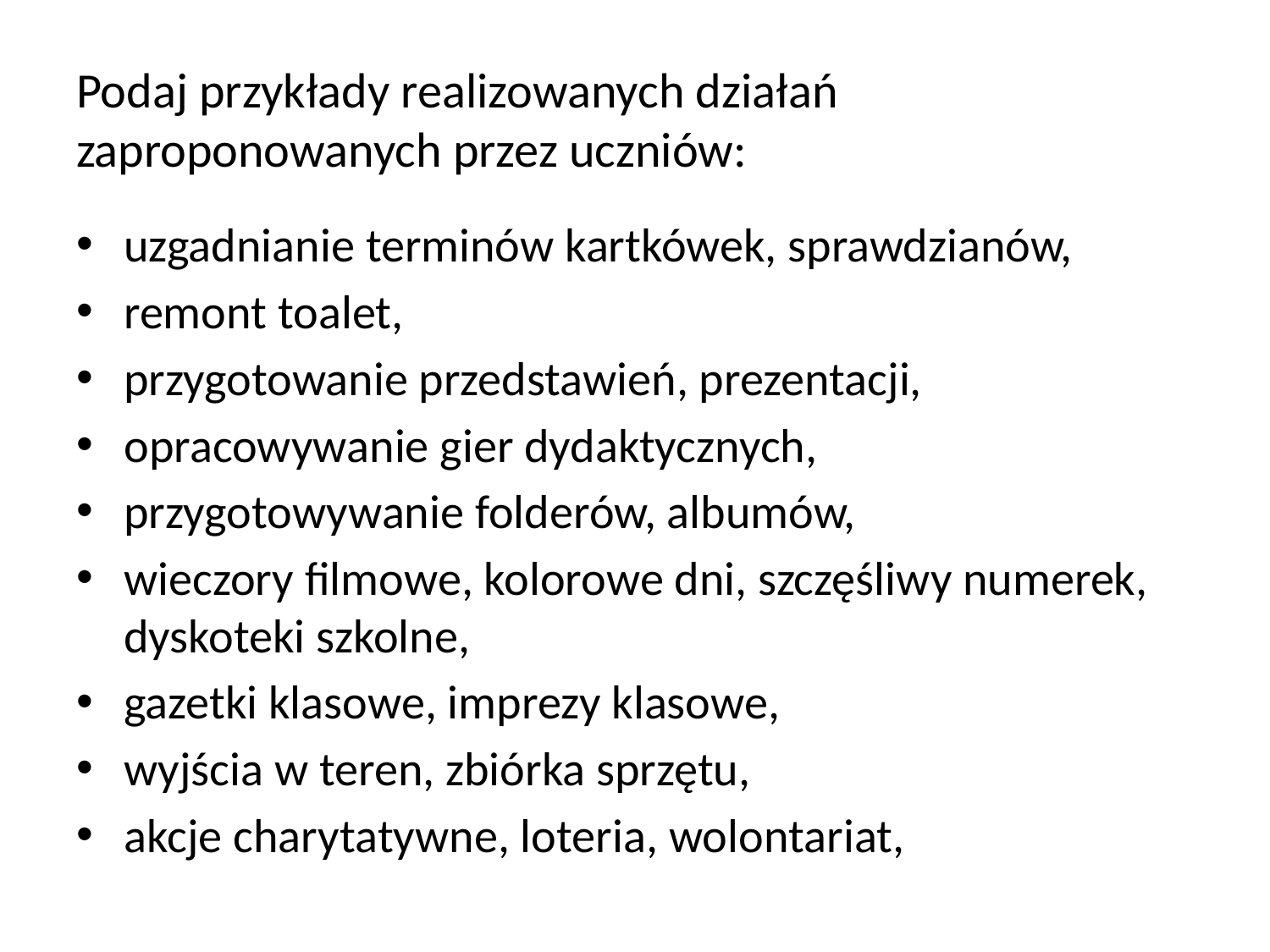

# Podaj przykłady realizowanych działań zaproponowanych przez uczniów:
uzgadnianie terminów kartkówek, sprawdzianów,
remont toalet,
przygotowanie przedstawień, prezentacji,
opracowywanie gier dydaktycznych,
przygotowywanie folderów, albumów,
wieczory filmowe, kolorowe dni, szczęśliwy numerek, dyskoteki szkolne,
gazetki klasowe, imprezy klasowe,
wyjścia w teren, zbiórka sprzętu,
akcje charytatywne, loteria, wolontariat,